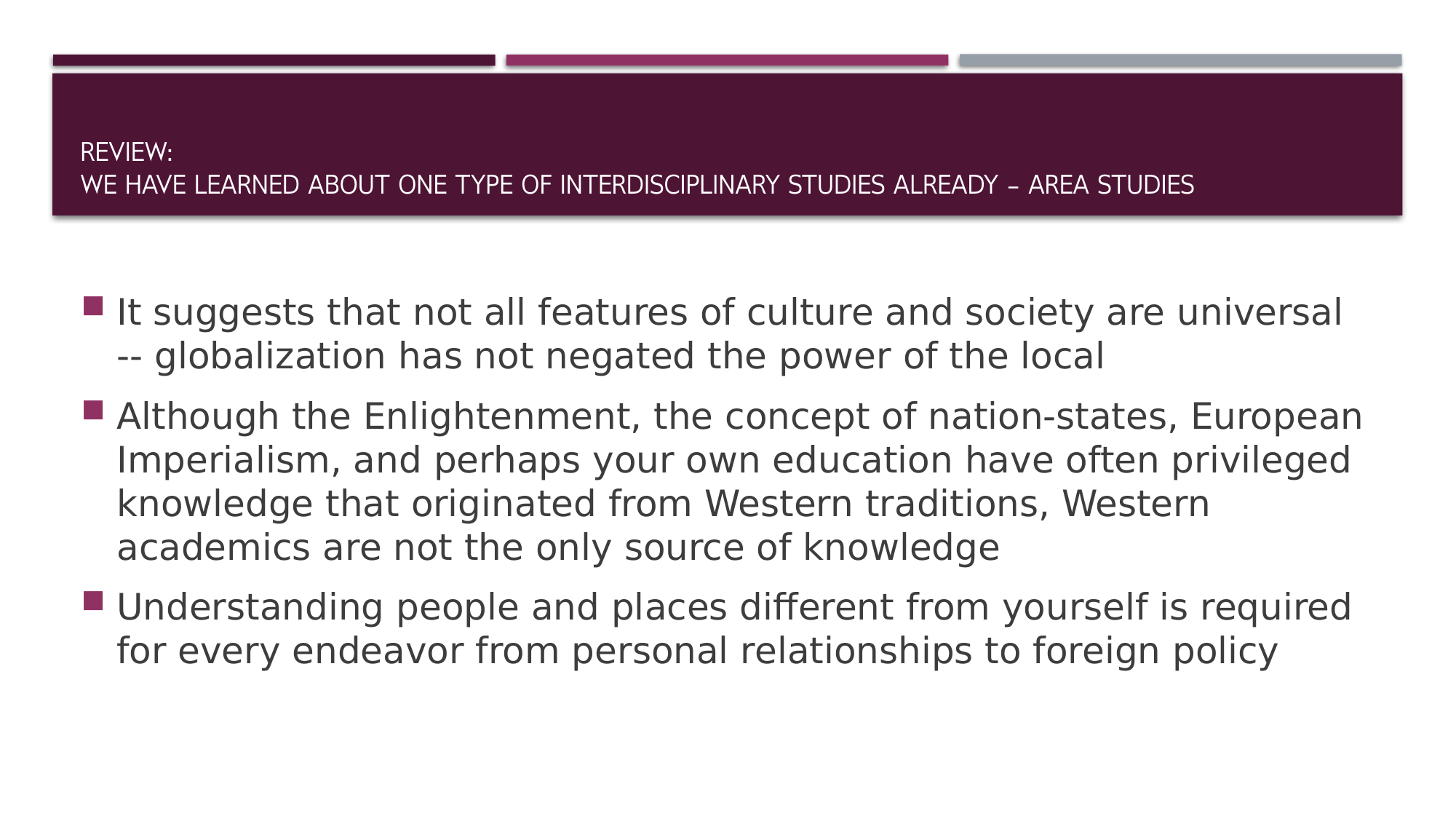

# Review: We have learned about one type of interdisciplinary studies already – area studies
It suggests that not all features of culture and society are universal  -- globalization has not negated the power of the local
Although the Enlightenment, the concept of nation-states, European Imperialism, and perhaps your own education have often privileged knowledge that originated from Western traditions, Western academics are not the only source of knowledge
Understanding people and places different from yourself is required for every endeavor from personal relationships to foreign policy